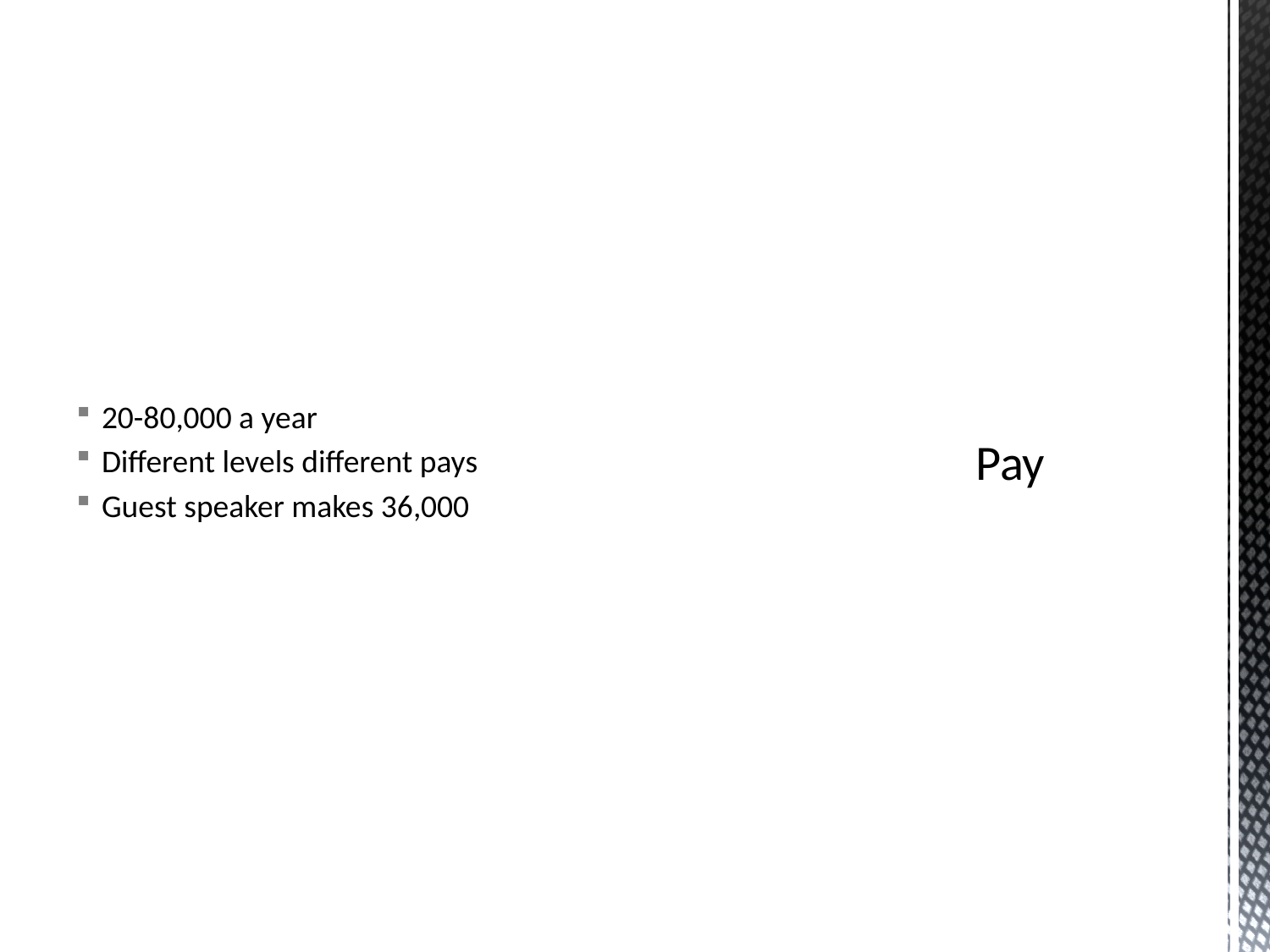

20-80,000 a year
Different levels different pays
Guest speaker makes 36,000
# Pay